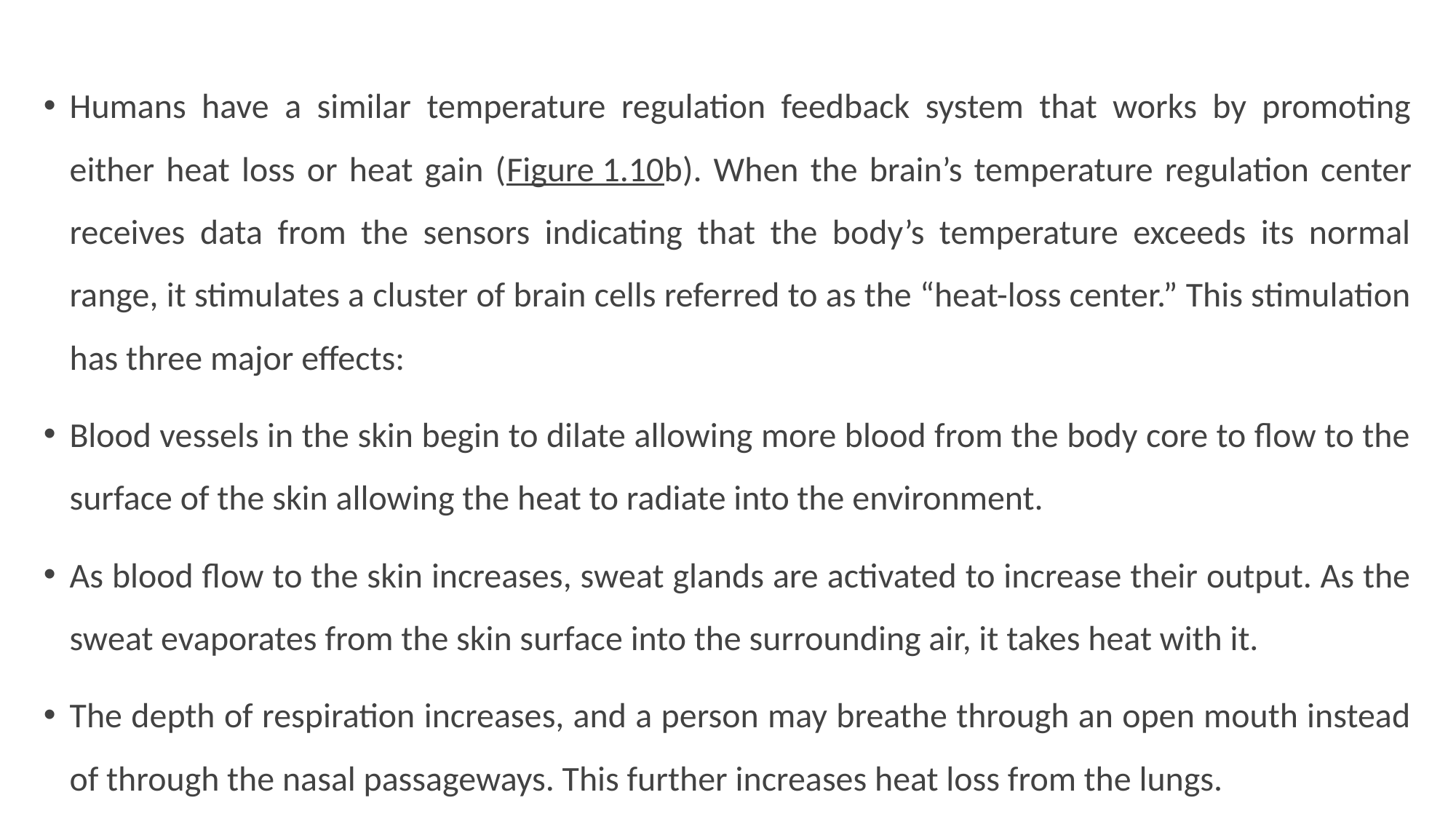

Humans have a similar temperature regulation feedback system that works by promoting either heat loss or heat gain (Figure 1.10b). When the brain’s temperature regulation center receives data from the sensors indicating that the body’s temperature exceeds its normal range, it stimulates a cluster of brain cells referred to as the “heat-loss center.” This stimulation has three major effects:
Blood vessels in the skin begin to dilate allowing more blood from the body core to flow to the surface of the skin allowing the heat to radiate into the environment.
As blood flow to the skin increases, sweat glands are activated to increase their output. As the sweat evaporates from the skin surface into the surrounding air, it takes heat with it.
The depth of respiration increases, and a person may breathe through an open mouth instead of through the nasal passageways. This further increases heat loss from the lungs.